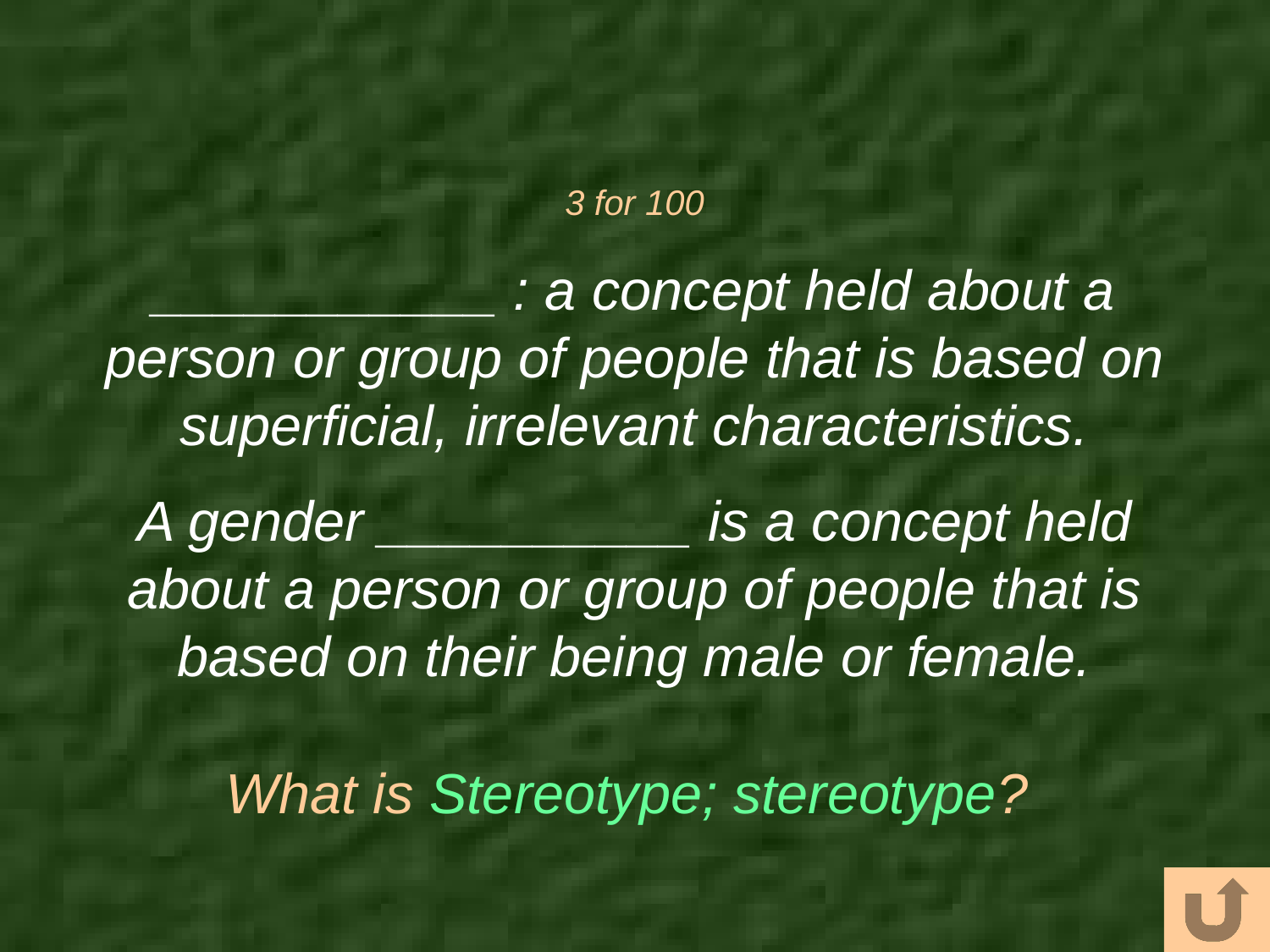

# 3 for 100
___________ : a concept held about a person or group of people that is based on superficial, irrelevant characteristics.
A gender __________ is a concept held about a person or group of people that is based on their being male or female.
What is Stereotype; stereotype?